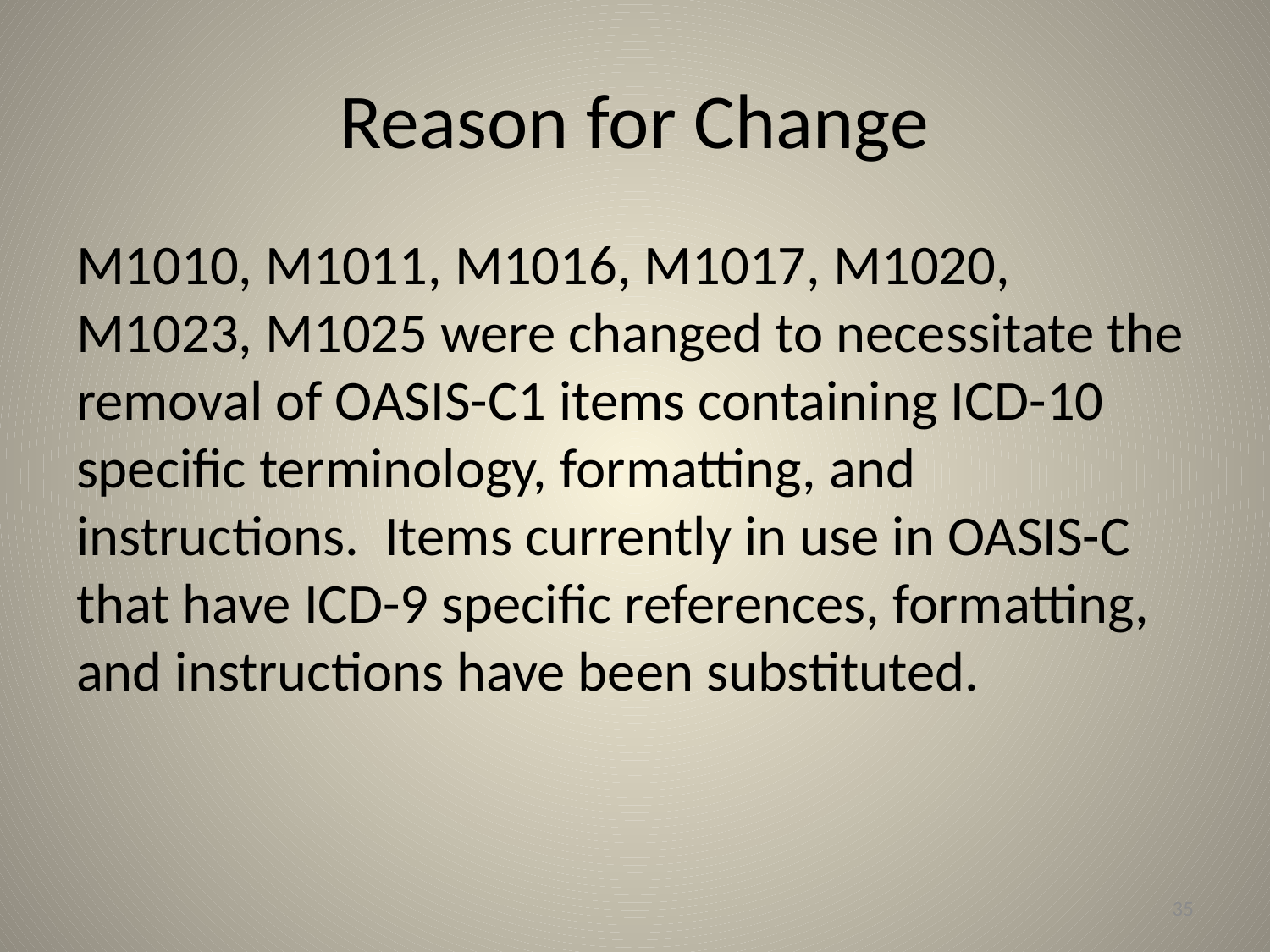

# Reason for Change
M1010, M1011, M1016, M1017, M1020, M1023, M1025 were changed to necessitate the removal of OASIS-C1 items containing ICD-10 specific terminology, formatting, and instructions.  Items currently in use in OASIS-C that have ICD-9 specific references, formatting, and instructions have been substituted.
35